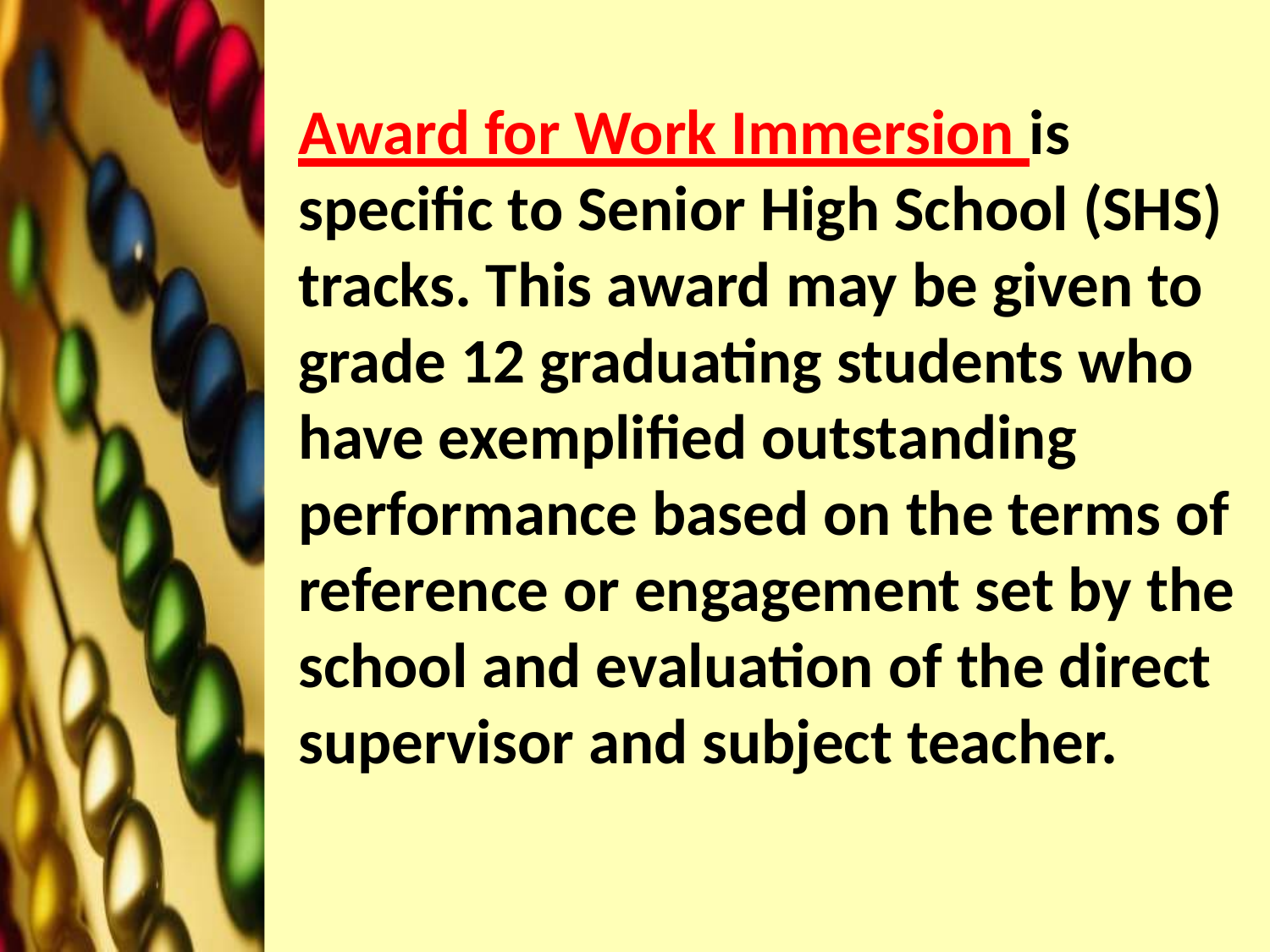

Award for Work Immersion is specific to Senior High School (SHS) tracks. This award may be given to grade 12 graduating students who have exemplified outstanding performance based on the terms of reference or engagement set by the school and evaluation of the direct supervisor and subject teacher.